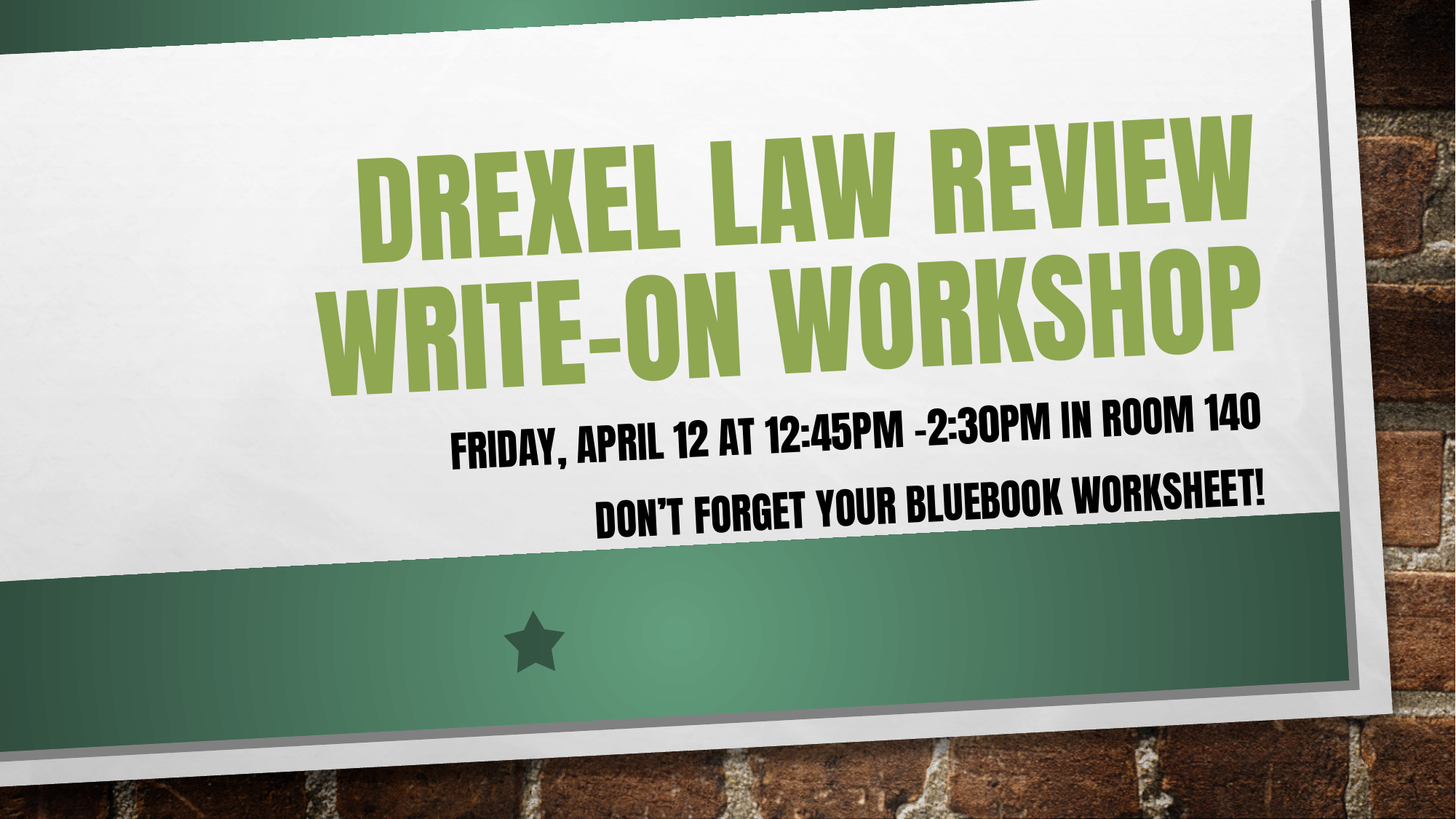

# Drexel law review write-on workshop
Friday, April 12 at 12:45pm -2:30pm in room 140
Don’t forget your bluebook worksheet!